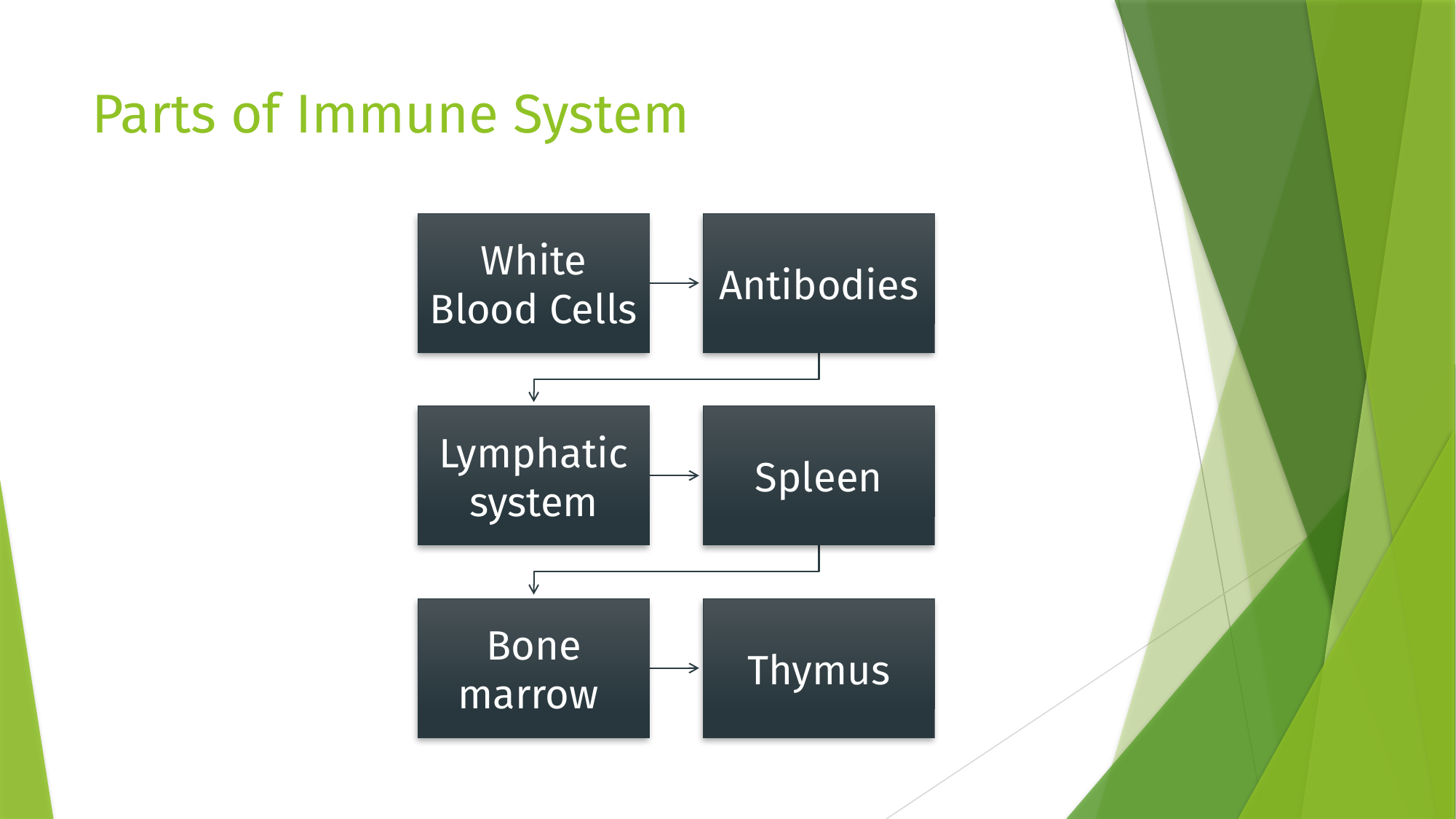

# Parts of Immune System

White Blood Cells

Antibodies

Lymphatic system

Spleen

Bone marrow
Thymus